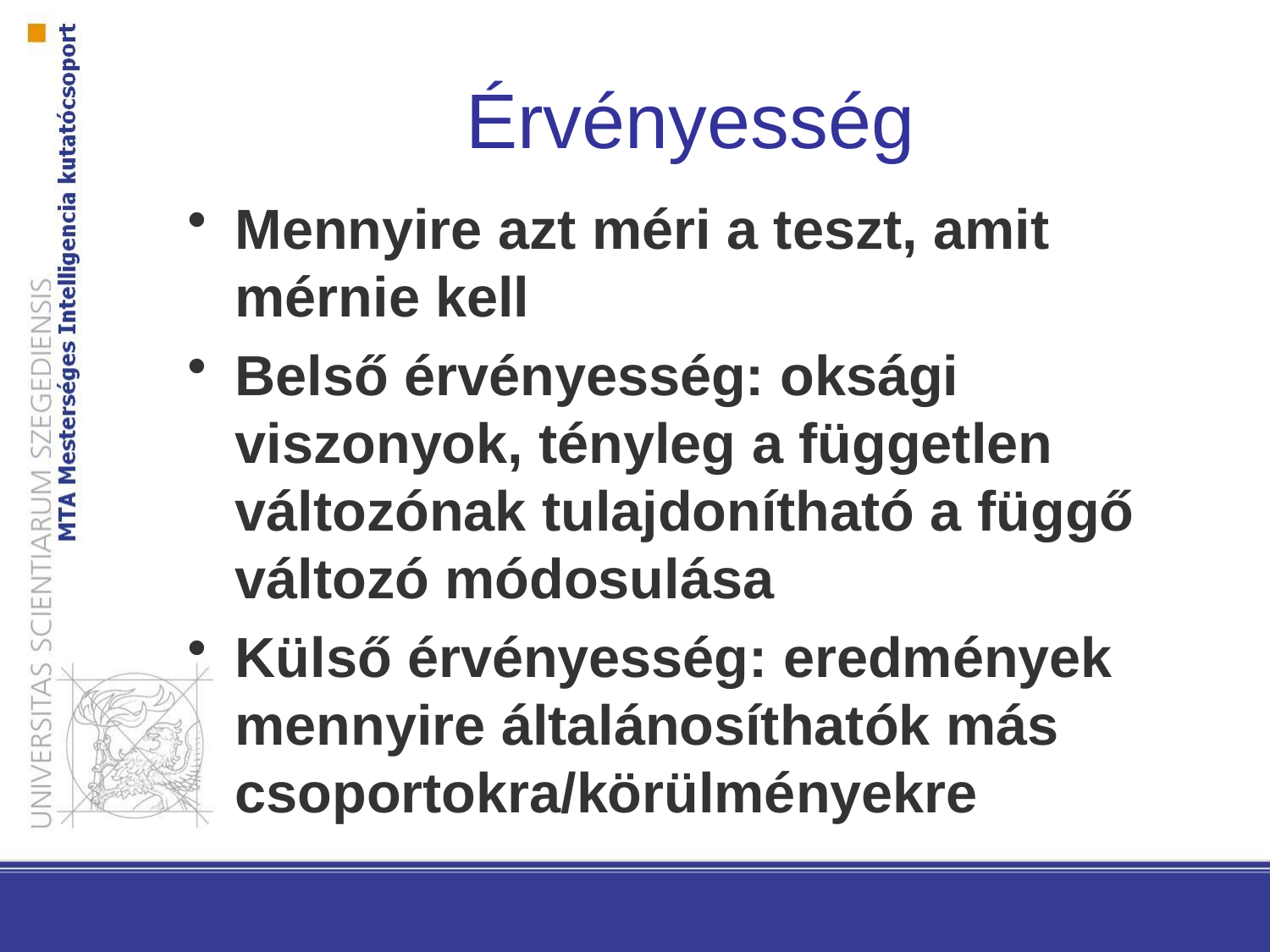

# Érvényesség
Mennyire azt méri a teszt, amit mérnie kell
Belső érvényesség: oksági viszonyok, tényleg a független változónak tulajdonítható a függő változó módosulása
Külső érvényesség: eredmények mennyire általánosíthatók más csoportokra/körülményekre